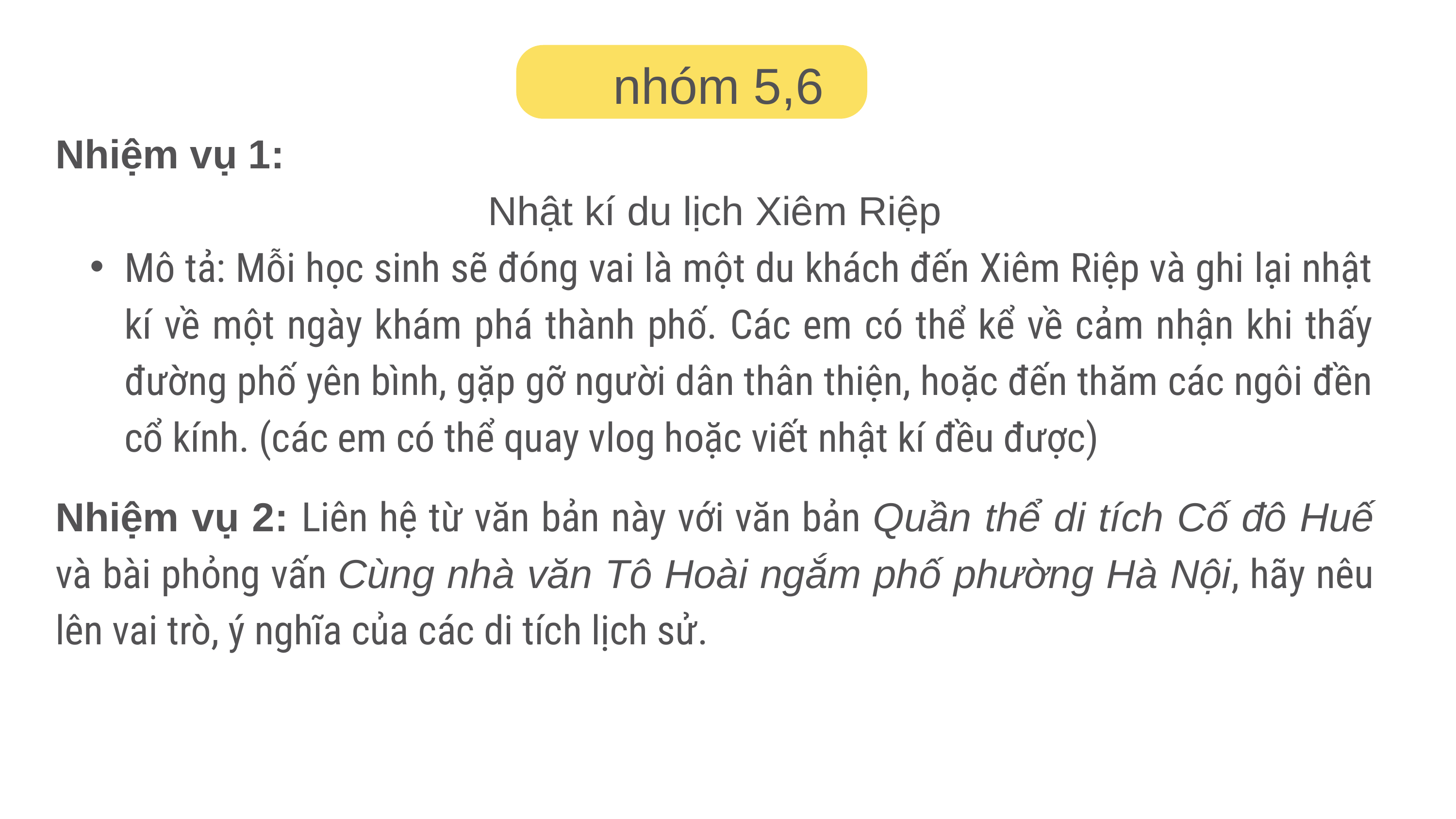

nhóm 5,6

Nhiệm vụ 1:
Nhật kí du lịch Xiêm Riệp
Mô tả: Mỗi học sinh sẽ đóng vai là một du khách đến Xiêm Riệp và ghi lại nhật kí về một ngày khám phá thành phố. Các em có thể kể về cảm nhận khi thấy đường phố yên bình, gặp gỡ người dân thân thiện, hoặc đến thăm các ngôi đền cổ kính. (các em có thể quay vlog hoặc viết nhật kí đều được)

Nhiệm vụ 2: Liên hệ từ văn bản này với văn bản Quần thể di tích Cố đô Huế và bài phỏng vấn Cùng nhà văn Tô Hoài ngắm phố phường Hà Nội, hãy nêu lên vai trò, ý nghĩa của các di tích lịch sử.